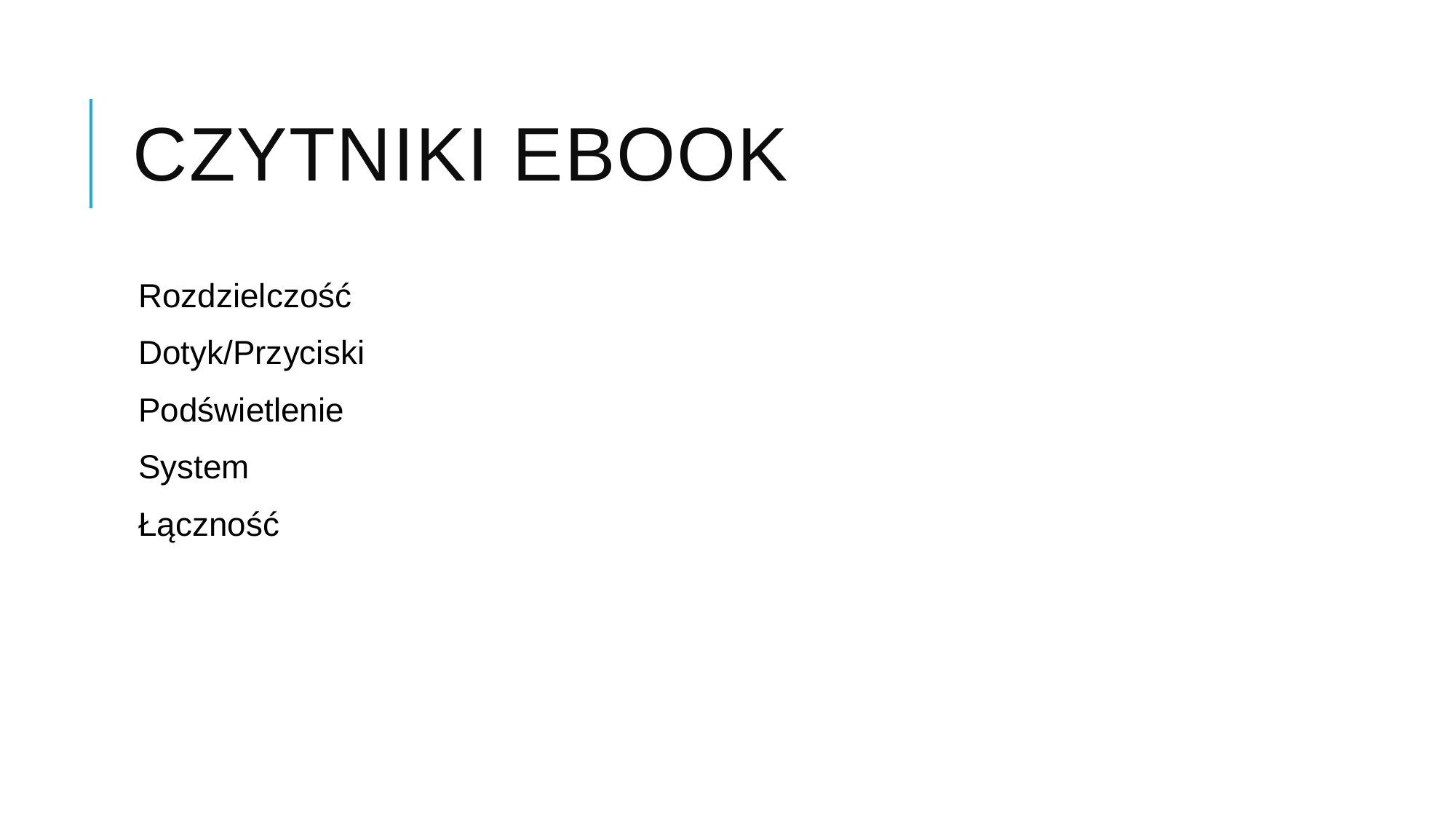

# Czytniki EBOOK
Rozdzielczość
Dotyk/Przyciski
Podświetlenie
System
Łączność